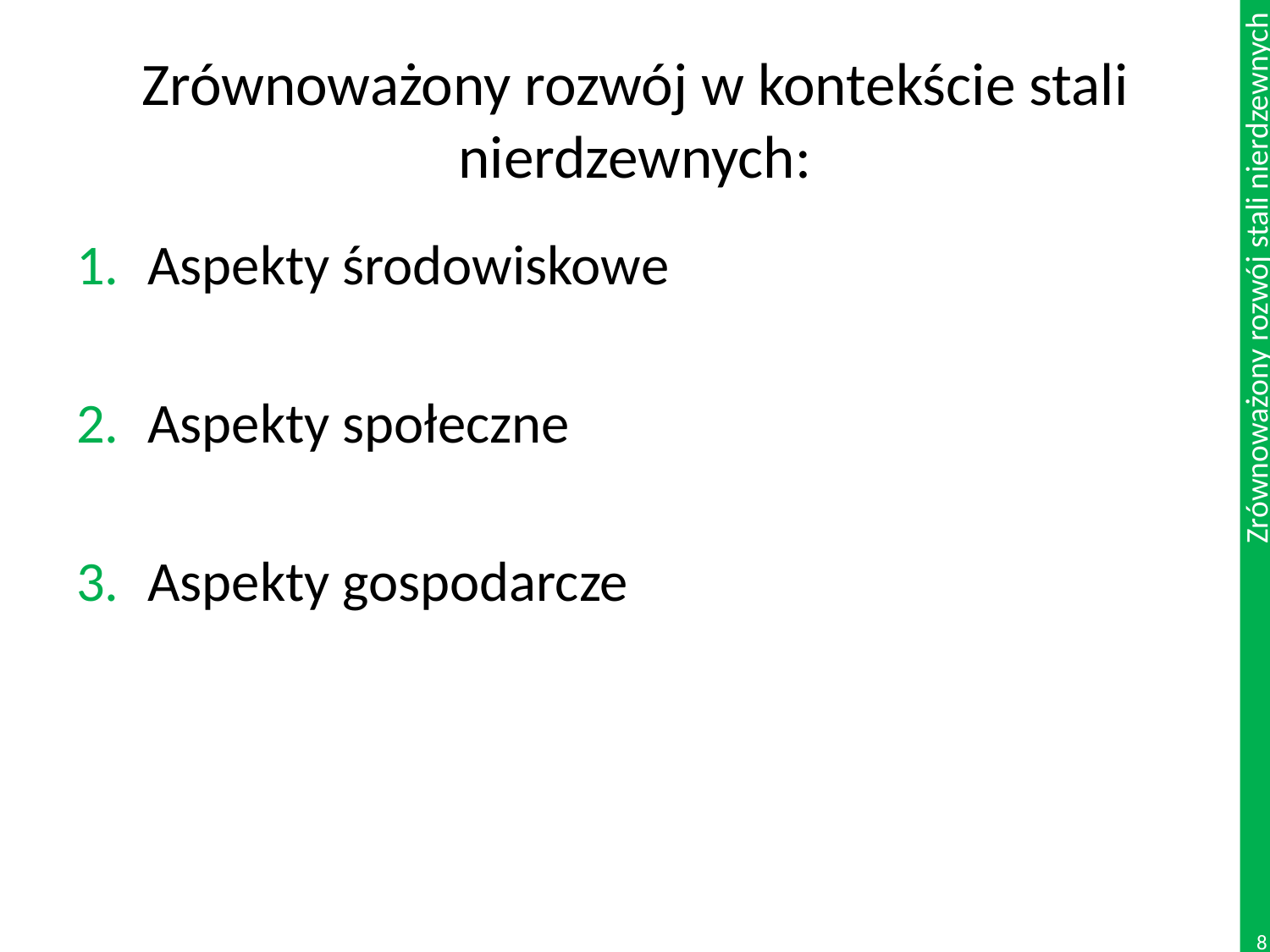

# Zrównoważony rozwój w kontekście stali nierdzewnych:
Aspekty środowiskowe

Aspekty społeczne

Aspekty gospodarcze

8